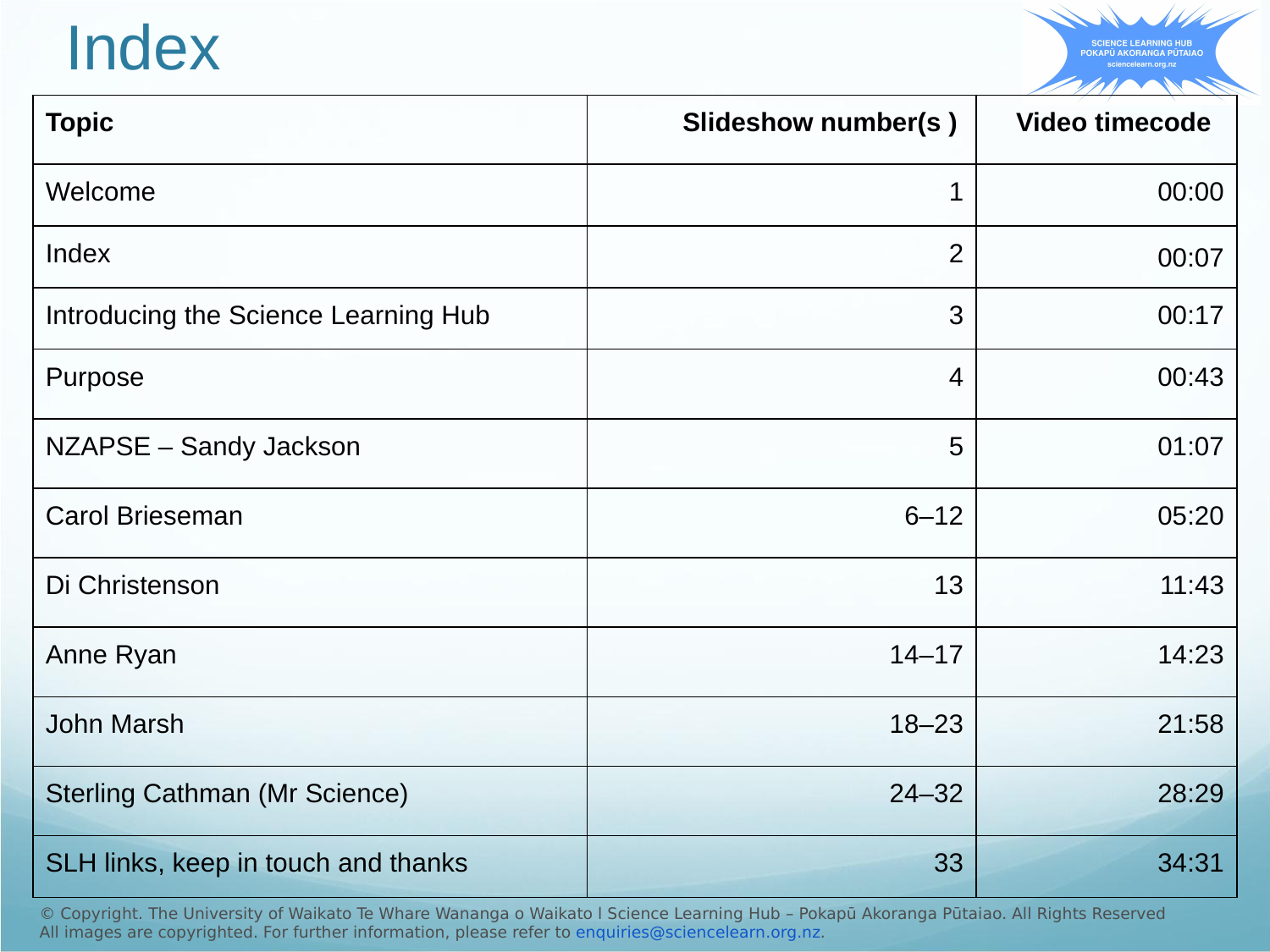

# Index
| Topic | Slideshow number(s ) | Video timecode |
| --- | --- | --- |
| Welcome | 1 | 00:00 |
| Index | 2 | 00:07 |
| Introducing the Science Learning Hub | 3 | 00:17 |
| Purpose | 4 | 00:43 |
| NZAPSE – Sandy Jackson | 5 | 01:07 |
| Carol Brieseman | 6–12 | 05:20 |
| Di Christenson | 13 | 11:43 |
| Anne Ryan | 14–17 | 14:23 |
| John Marsh | 18–23 | 21:58 |
| Sterling Cathman (Mr Science) | 24–32 | 28:29 |
| SLH links, keep in touch and thanks | 33 | 34:31 |
© Copyright. The University of Waikato Te Whare Wananga o Waikato l Science Learning Hub – Pokapū Akoranga Pūtaiao. All Rights Reserved
All images are copyrighted. For further information, please refer to enquiries@sciencelearn.org.nz.